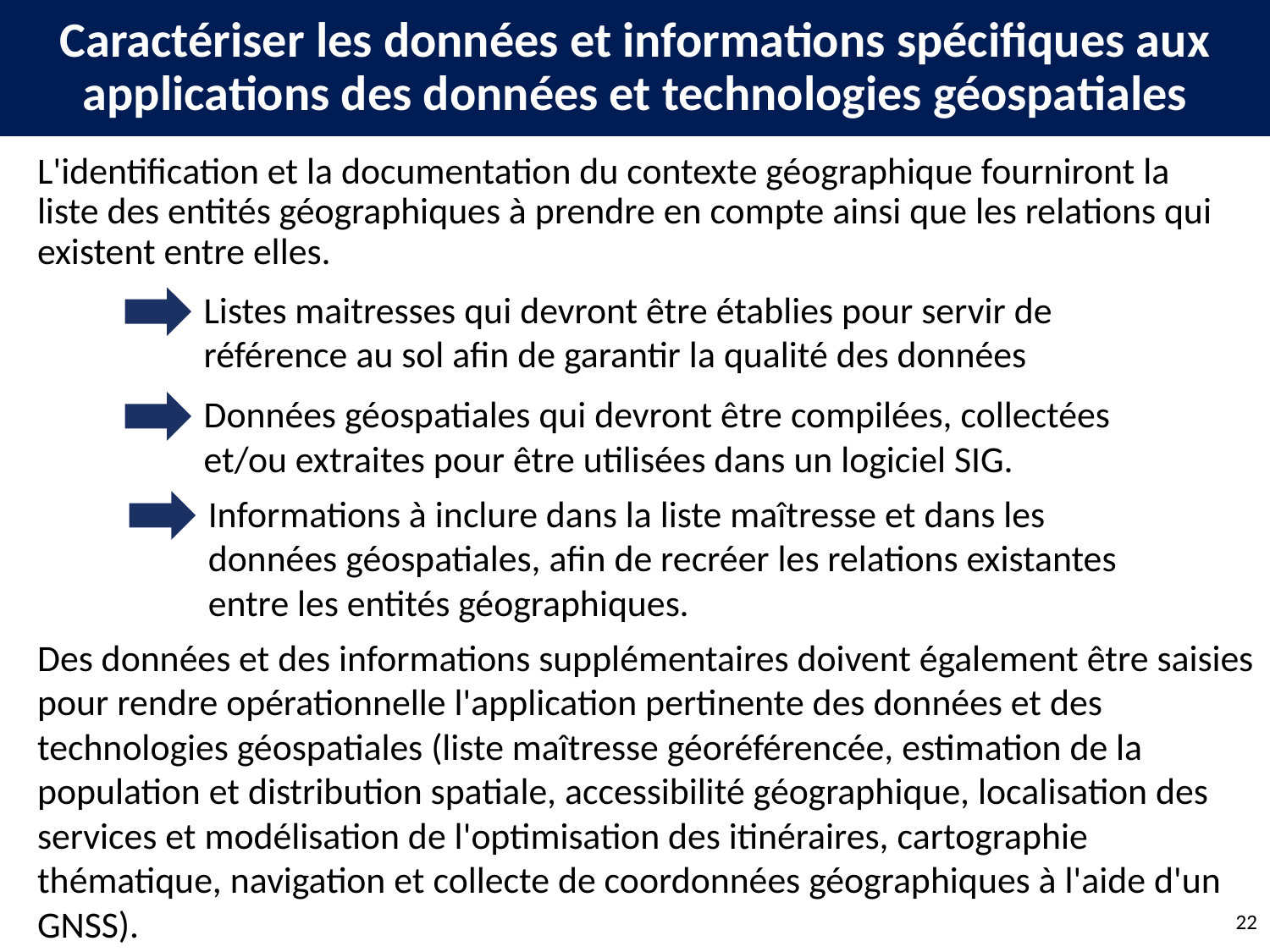

Caractériser les données et informations spécifiques aux applications des données et technologies géospatiales
L'identification et la documentation du contexte géographique fourniront la liste des entités géographiques à prendre en compte ainsi que les relations qui existent entre elles.
Listes maitresses qui devront être établies pour servir de référence au sol afin de garantir la qualité des données

Données géospatiales qui devront être compilées, collectées et/ou extraites pour être utilisées dans un logiciel SIG.

Informations à inclure dans la liste maîtresse et dans les données géospatiales, afin de recréer les relations existantes entre les entités géographiques.

Des données et des informations supplémentaires doivent également être saisies pour rendre opérationnelle l'application pertinente des données et des technologies géospatiales (liste maîtresse géoréférencée, estimation de la population et distribution spatiale, accessibilité géographique, localisation des services et modélisation de l'optimisation des itinéraires, cartographie thématique, navigation et collecte de coordonnées géographiques à l'aide d'un GNSS).
22